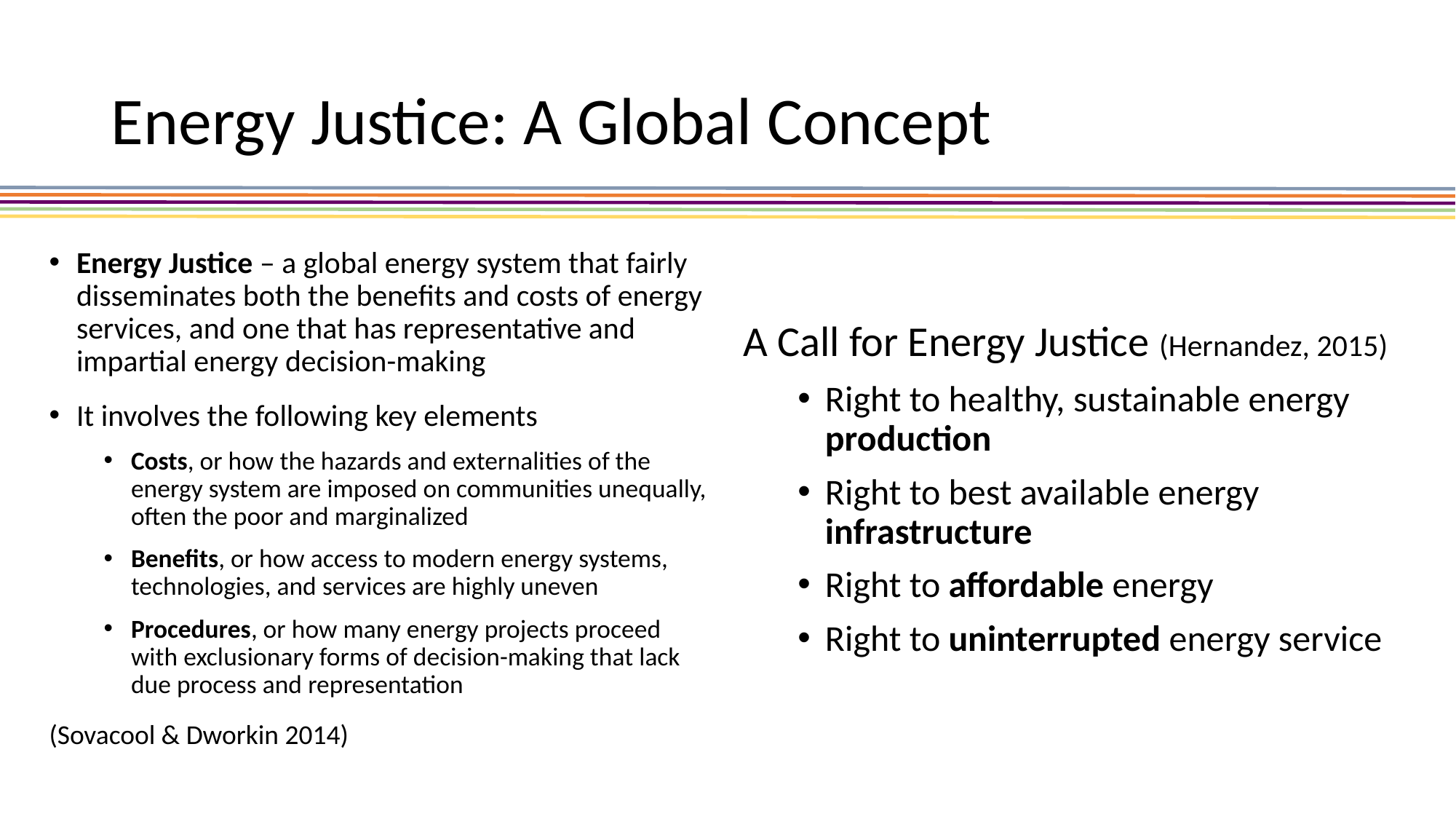

# Energy Justice: A Global Concept
Energy Justice – a global energy system that fairly disseminates both the benefits and costs of energy services, and one that has representative and impartial energy decision-making
It involves the following key elements
Costs, or how the hazards and externalities of the energy system are imposed on communities unequally, often the poor and marginalized
Benefits, or how access to modern energy systems, technologies, and services are highly uneven
Procedures, or how many energy projects proceed with exclusionary forms of decision-making that lack due process and representation
(Sovacool & Dworkin 2014)

A Call for Energy Justice (Hernandez, 2015)
Right to healthy, sustainable energy production
Right to best available energy infrastructure
Right to affordable energy
Right to uninterrupted energy service